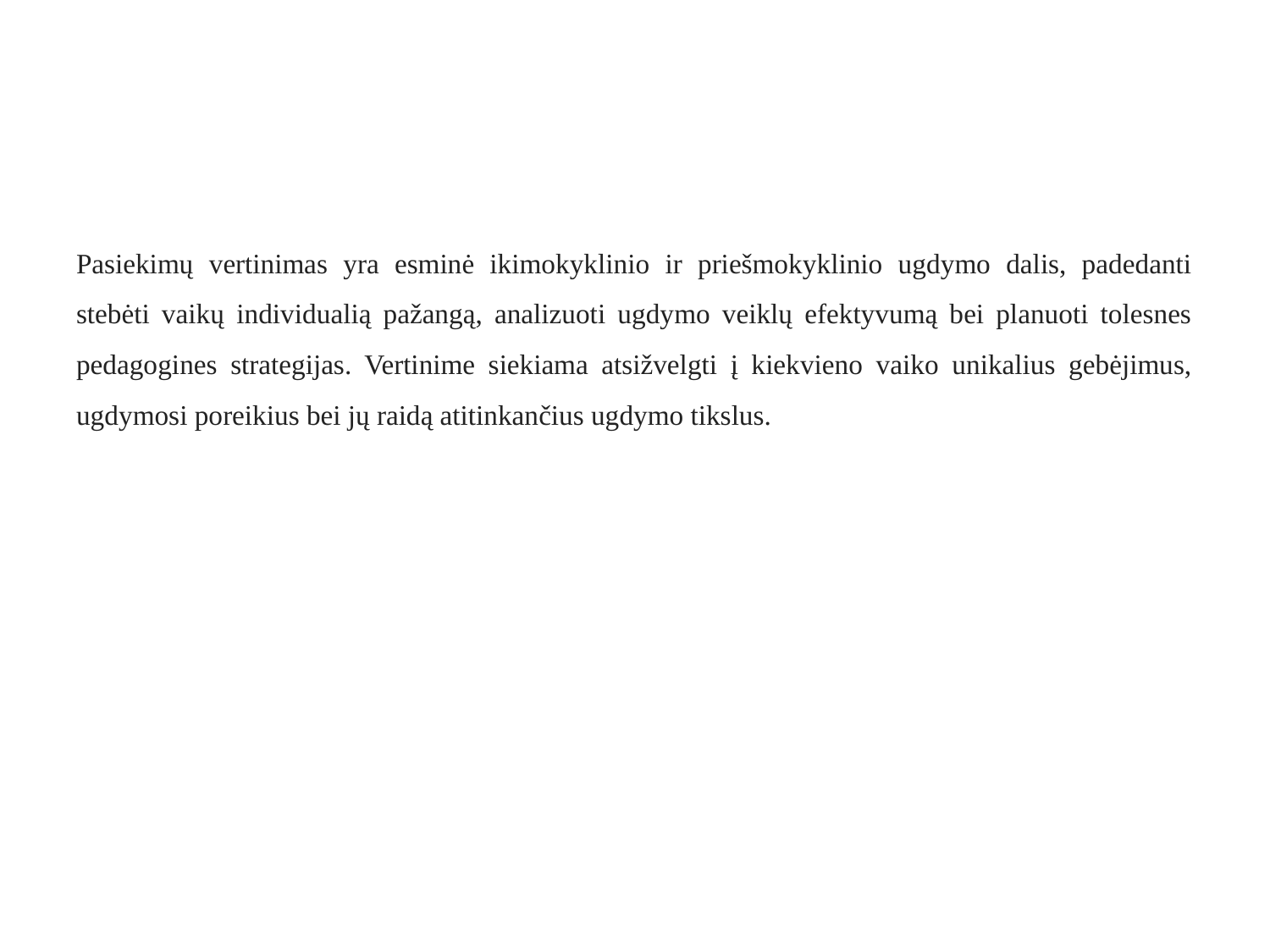

#
Pasiekimų vertinimas yra esminė ikimokyklinio ir priešmokyklinio ugdymo dalis, padedanti stebėti vaikų individualią pažangą, analizuoti ugdymo veiklų efektyvumą bei planuoti tolesnes pedagogines strategijas. Vertinime siekiama atsižvelgti į kiekvieno vaiko unikalius gebėjimus, ugdymosi poreikius bei jų raidą atitinkančius ugdymo tikslus.